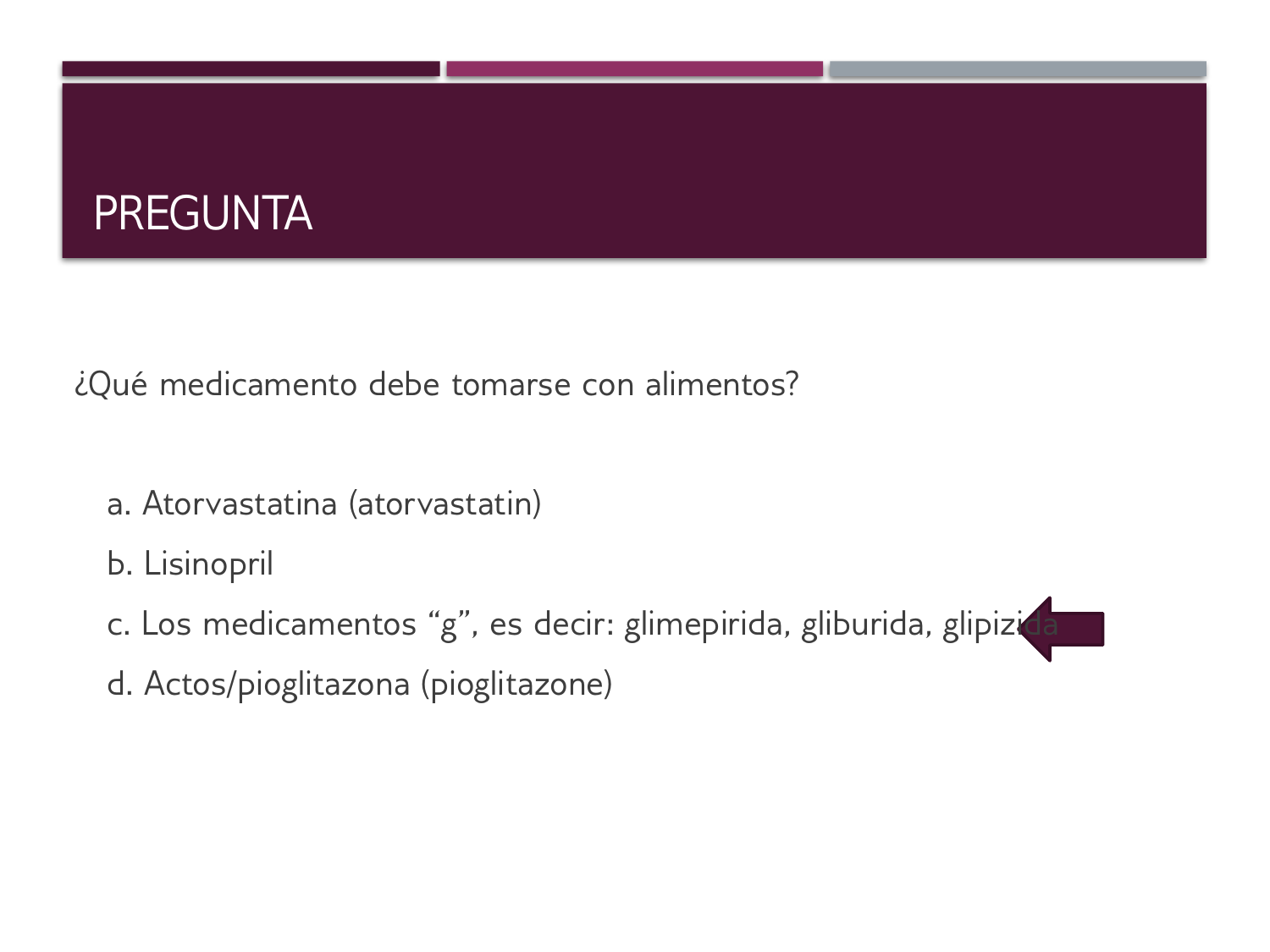

# Pregunta
¿Qué medicamento debe tomarse con alimentos?

   a. Atorvastatina (atorvastatin)
   b. Lisinopril
   c. Los medicamentos “g”, es decir: glimepirida, gliburida, glipizida
   d. Actos/pioglitazona (pioglitazone)